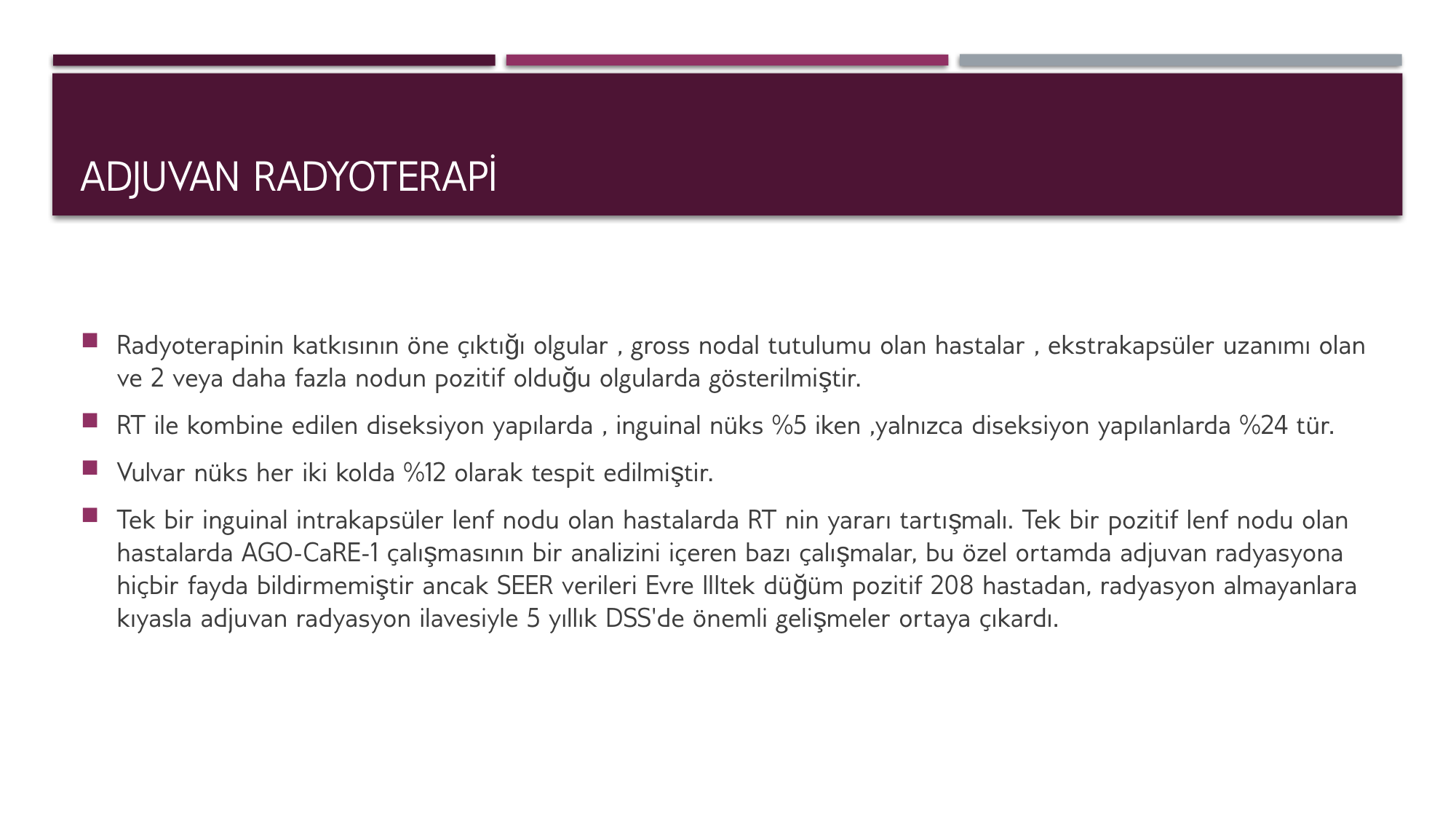

# ADJUVAN RADYOTERAPİ
Radyoterapinin katkısının öne çıktığı olgular , gross nodal tutulumu olan hastalar , ekstrakapsüler uzanımı olan ve 2 veya daha fazla nodun pozitif olduğu olgularda gösterilmiştir.
RT ile kombine edilen diseksiyon yapılarda , inguinal nüks %5 iken ,yalnızca diseksiyon yapılanlarda %24 tür.
Vulvar nüks her iki kolda %12 olarak tespit edilmiştir.
Tek bir inguinal intrakapsüler lenf nodu olan hastalarda RT nin yararı tartışmalı. Tek bir pozitif lenf nodu olan hastalarda AGO-CaRE-1 çalışmasının bir analizini içeren bazı çalışmalar, bu özel ortamda adjuvan radyasyona hiçbir fayda bildirmemiştir ancak SEER verileri Evre IIItek düğüm pozitif 208 hastadan, radyasyon almayanlara kıyasla adjuvan radyasyon ilavesiyle 5 yıllık DSS'de önemli gelişmeler ortaya çıkardı.